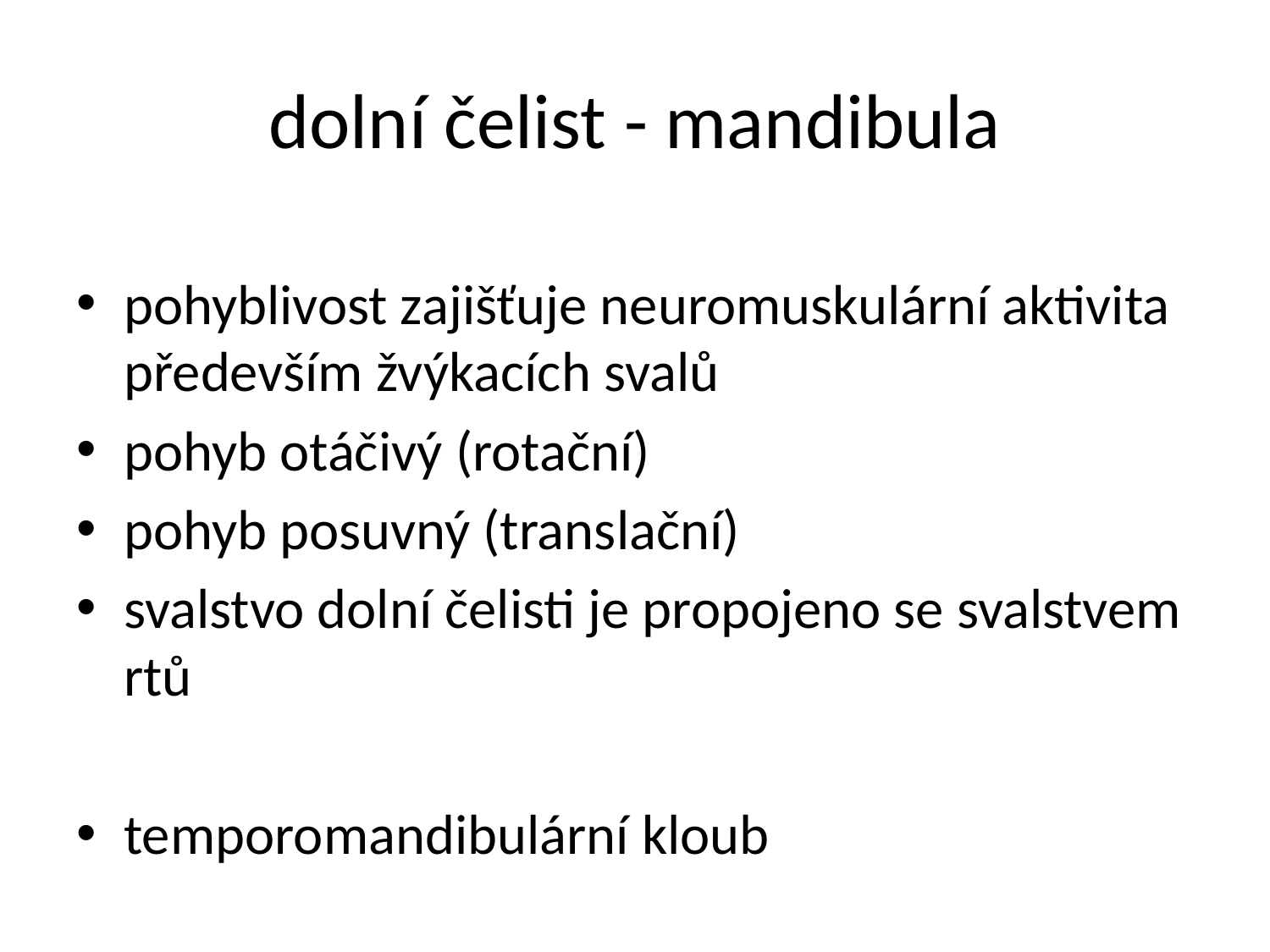

# dolní čelist - mandibula
pohyblivost zajišťuje neuromuskulární aktivita především žvýkacích svalů
pohyb otáčivý (rotační)
pohyb posuvný (translační)
svalstvo dolní čelisti je propojeno se svalstvem rtů

temporomandibulární kloub